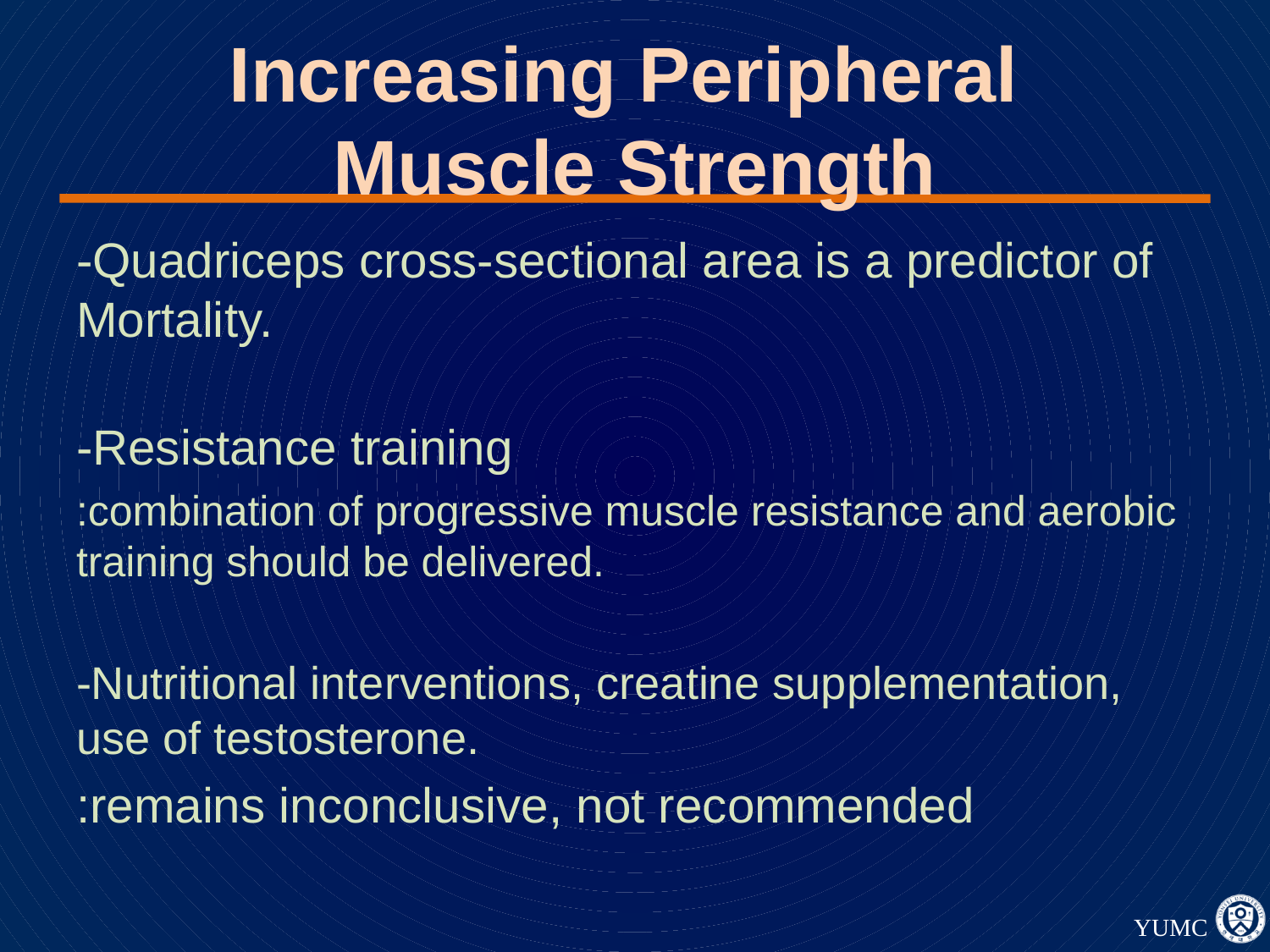

# Increasing Peripheral Muscle Strength
-Quadriceps cross-sectional area is a predictor of Mortality.

-Resistance training
:combination of progressive muscle resistance and aerobic training should be delivered.

-Nutritional interventions, creatine supplementation,  use of testosterone.
:remains inconclusive, not recommended